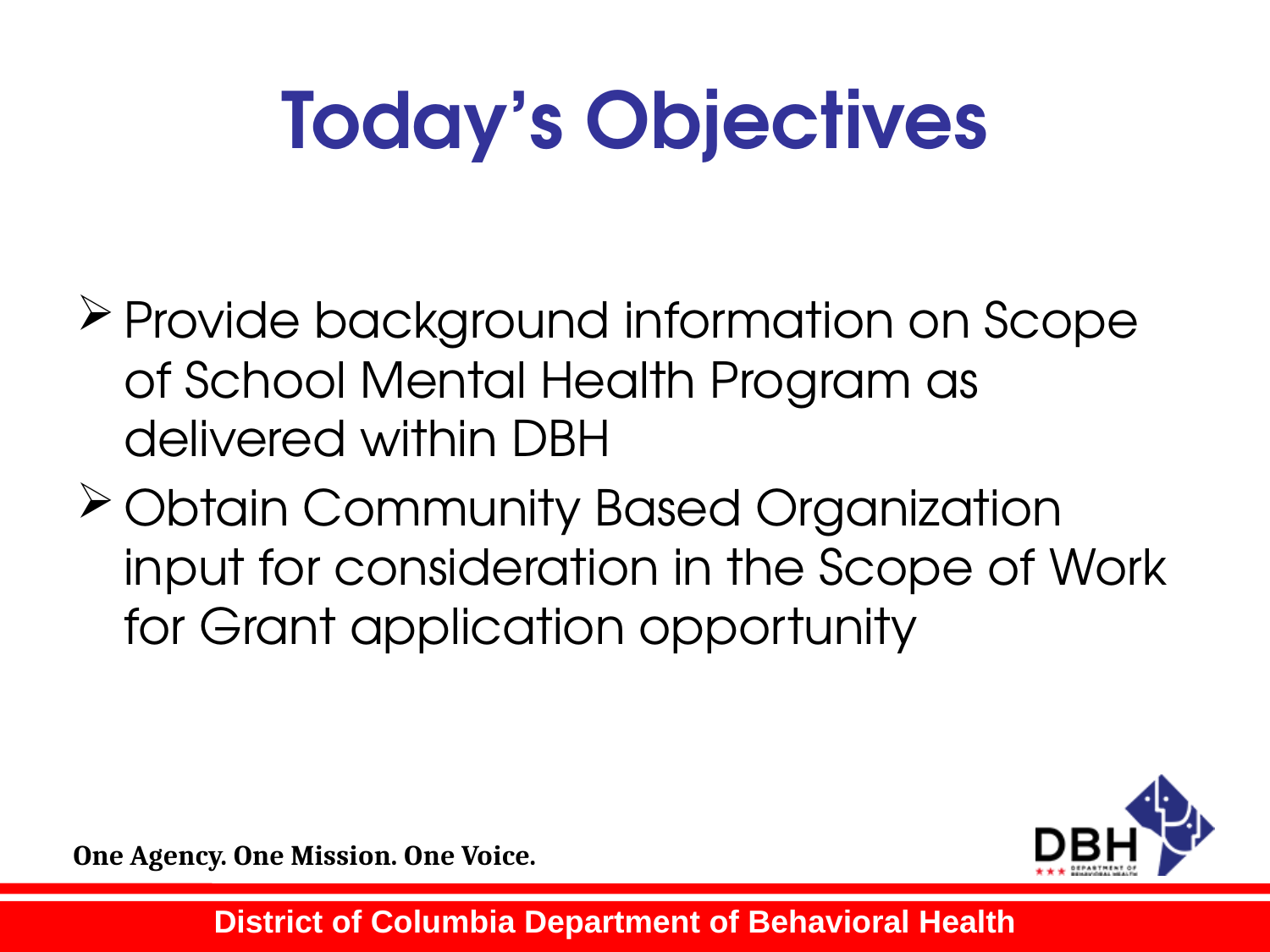

# Today’s Objectives

Provide background information on Scope of School Mental Health Program as delivered within DBH
Obtain Community Based Organization input for consideration in the Scope of Work for Grant application opportunity